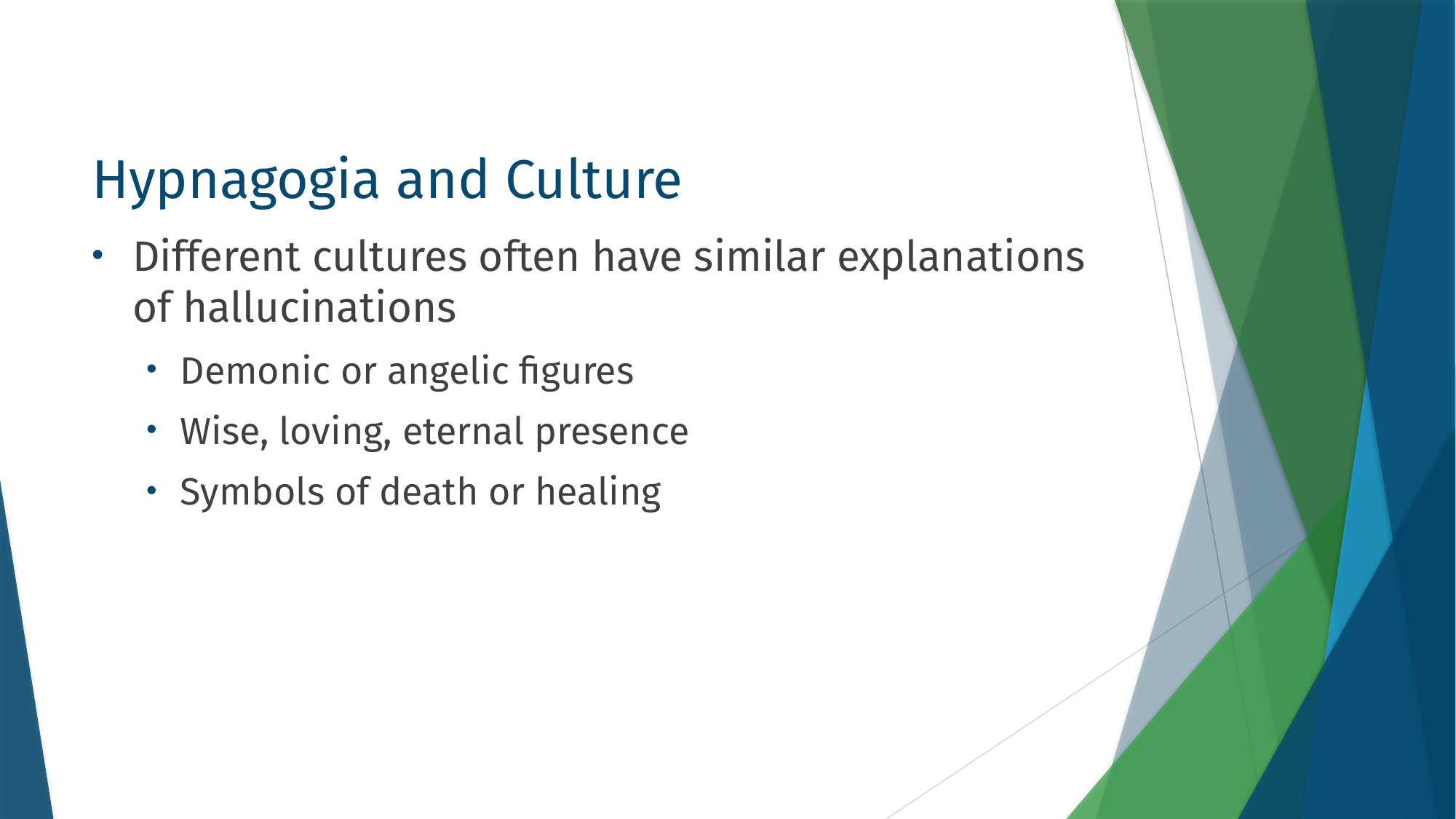

# Hypnagogia and Culture
Different cultures often have similar explanations of hallucinations
Demonic or angelic figures
Wise, loving, eternal presence
Symbols of death or healing